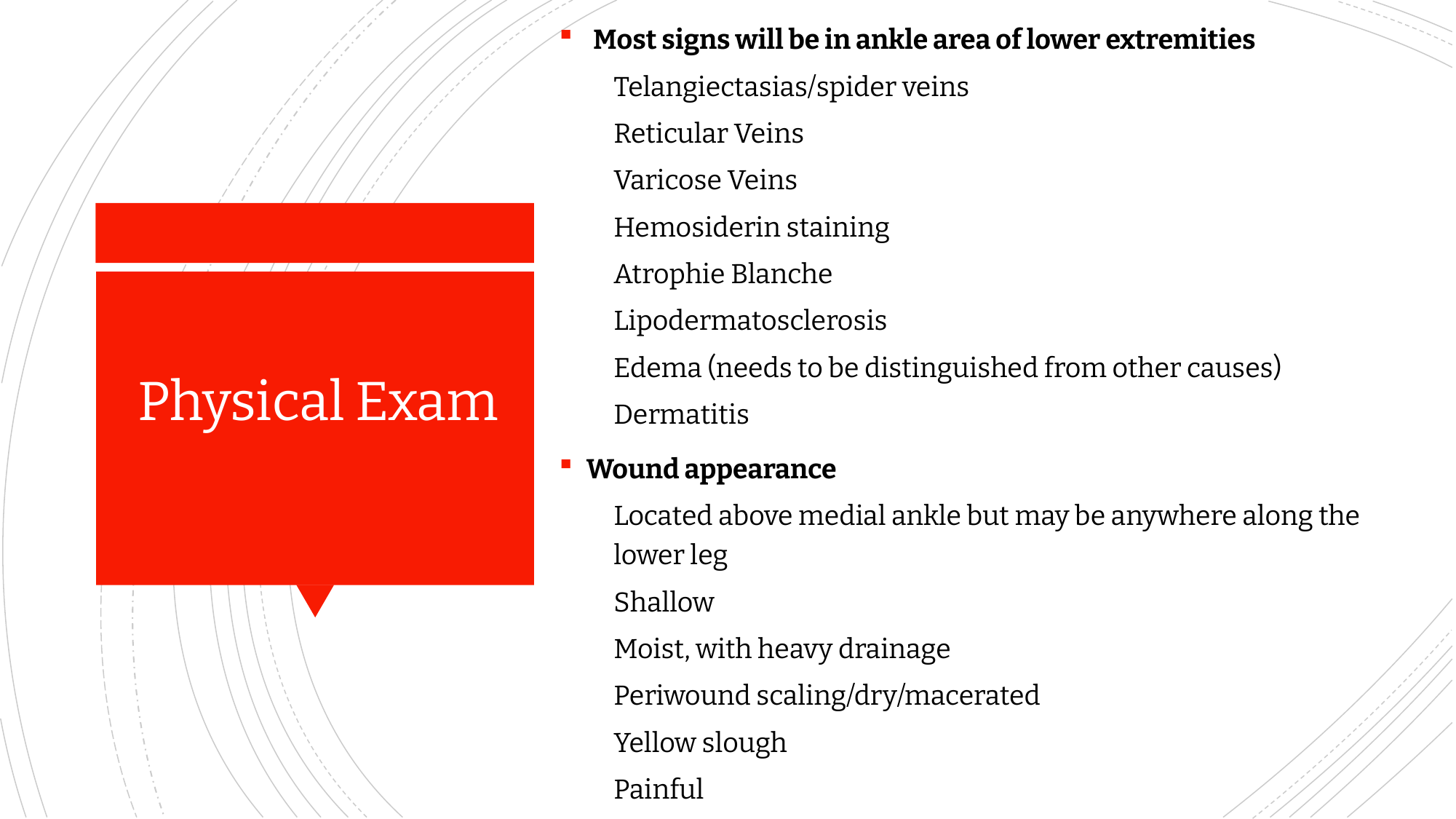

Most signs will be in ankle area of lower extremities
Telangiectasias/spider veins
Reticular Veins
Varicose Veins
Hemosiderin staining
Atrophie Blanche
Lipodermatosclerosis
Edema (needs to be distinguished from other causes)
Dermatitis
Wound appearance
Located above medial ankle but may be anywhere along the lower leg
Shallow
Moist, with heavy drainage
Periwound scaling/dry/macerated
Yellow slough
Painful

# DD
Physical Exam